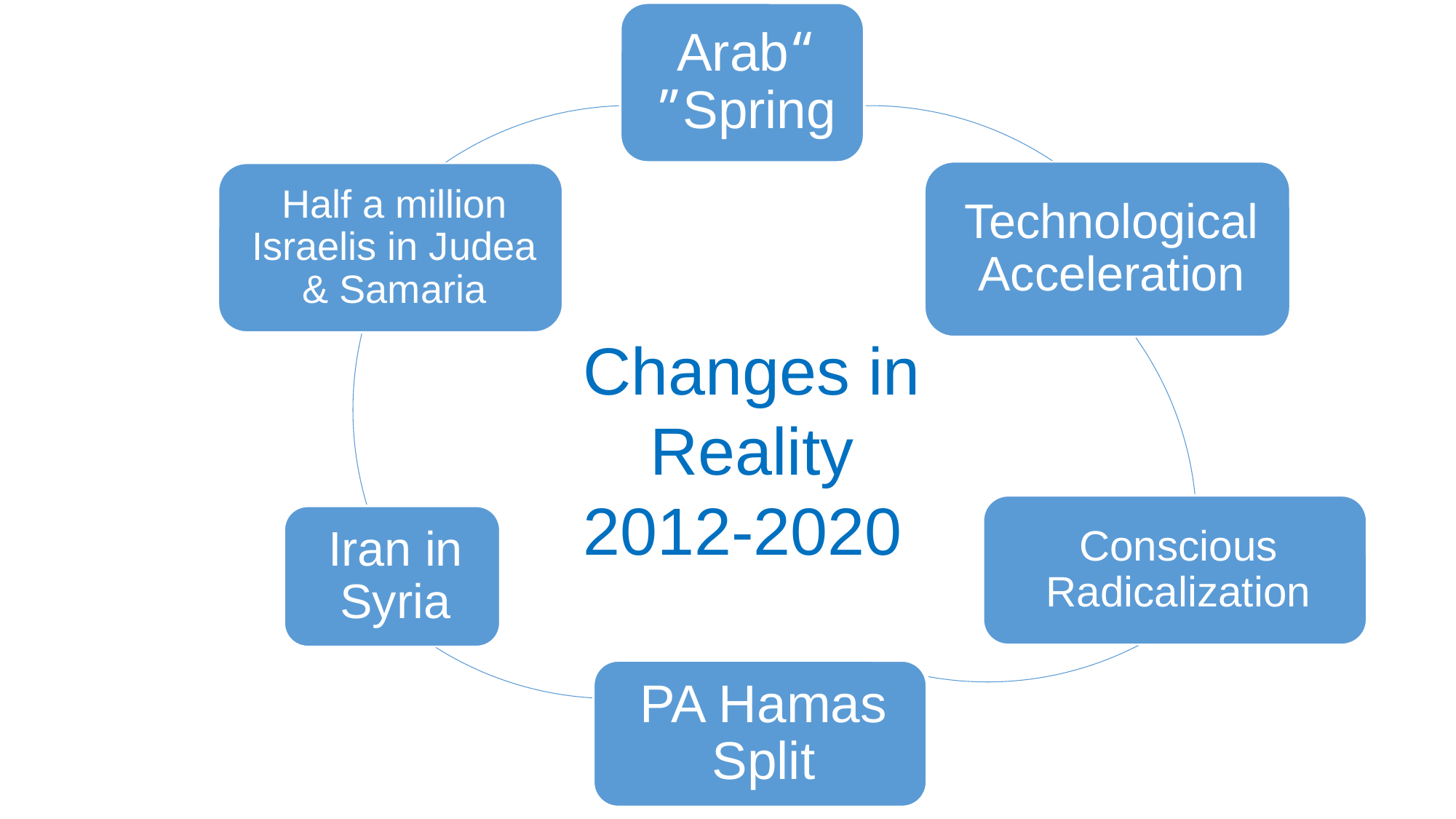

“Arab Spring”
Technological Acceleration
Conscious Radicalization
PA Hamas Split
Iran in Syria
Half a million Israelis in Judea & Samaria
Changes in Reality
2012-2020